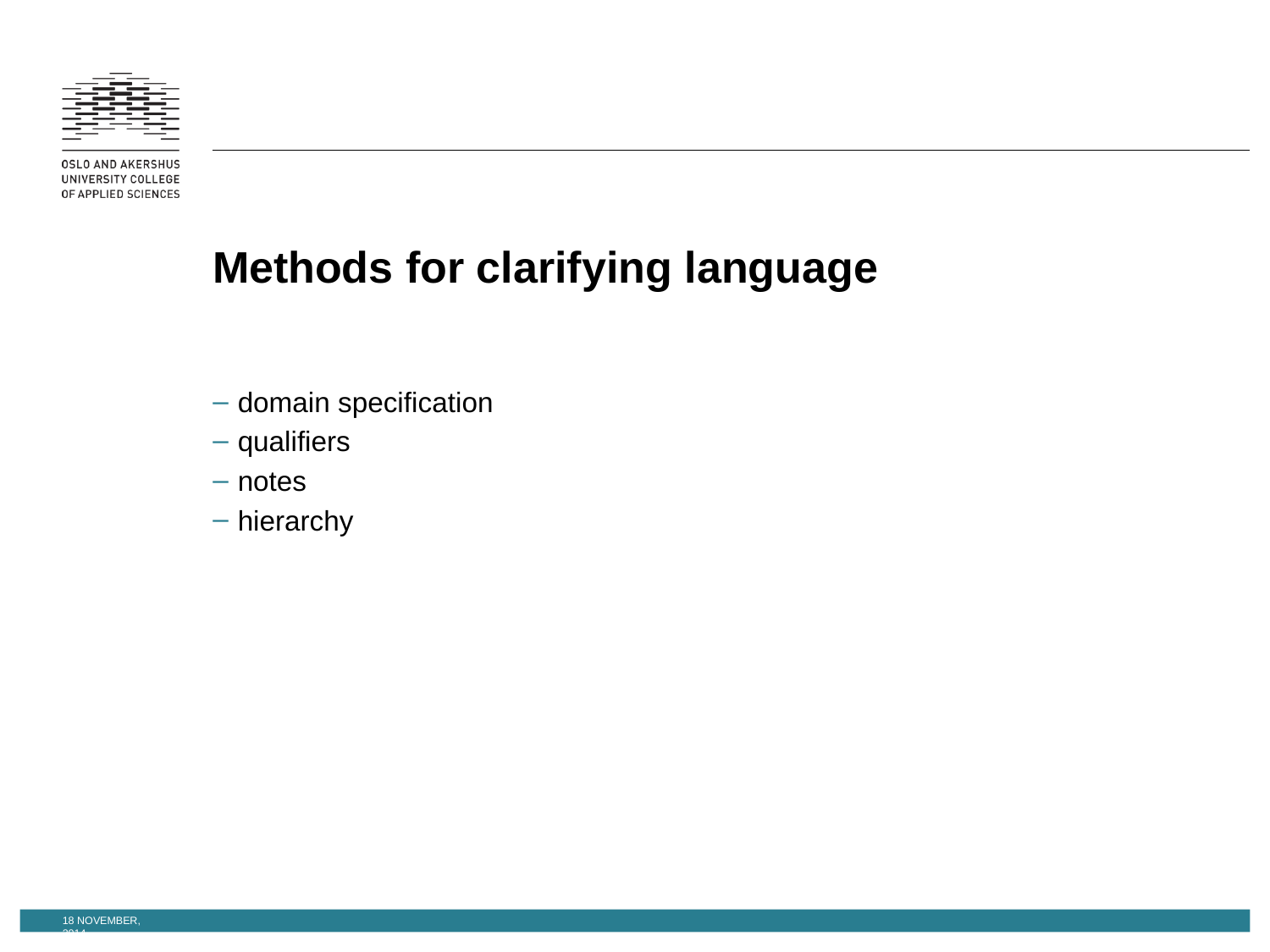

# Methods for clarifying language
domain specification
qualifiers
notes
hierarchy
18 November, 2014